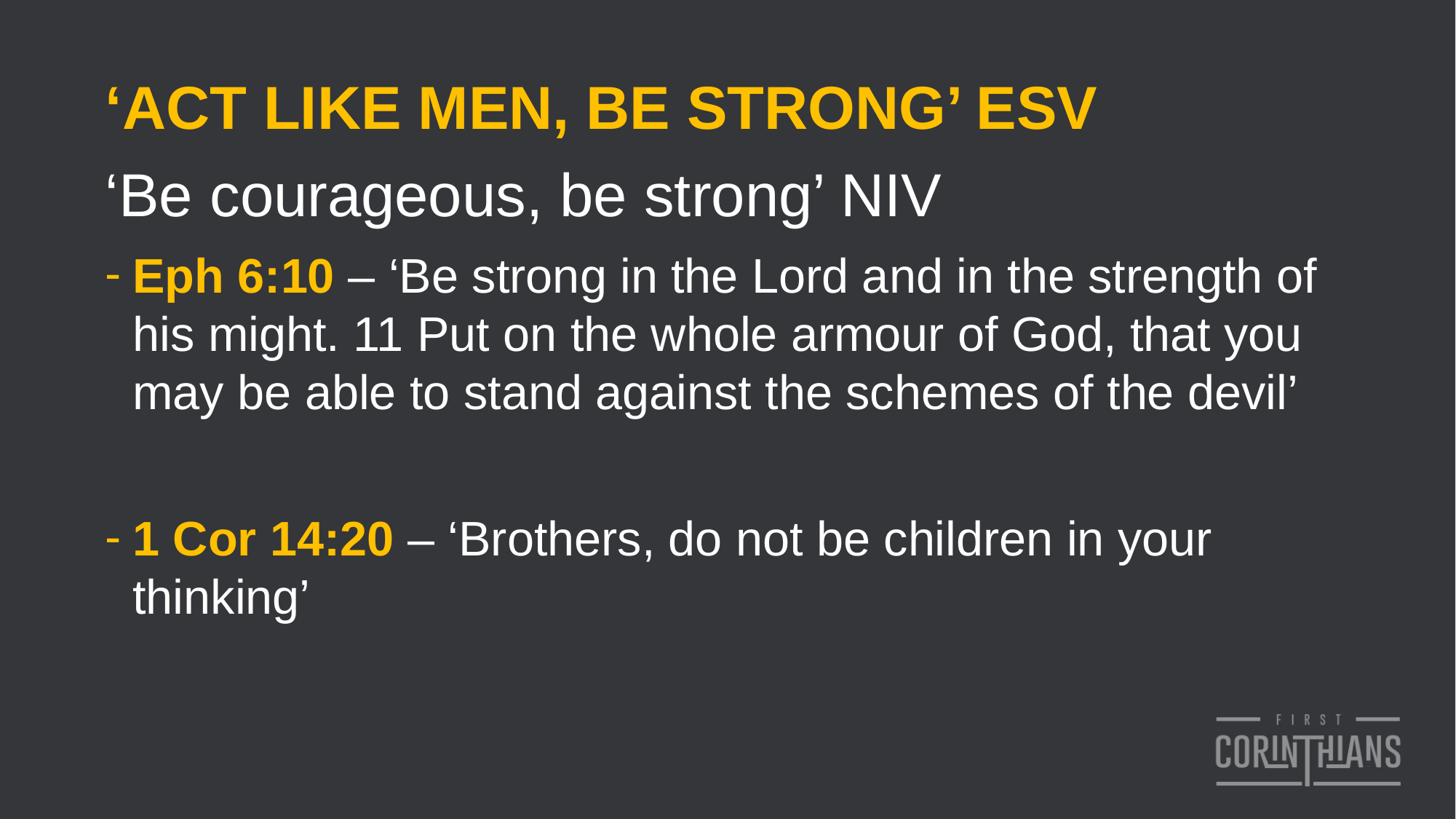

‘ACT LIKE MEN, BE STRONG’ ESV
‘Be courageous, be strong’ NIV
Eph 6:10 – ‘Be strong in the Lord and in the strength of his might. 11 Put on the whole armour of God, that you may be able to stand against the schemes of the devil’

1 Cor 14:20 – ‘Brothers, do not be children in your thinking’